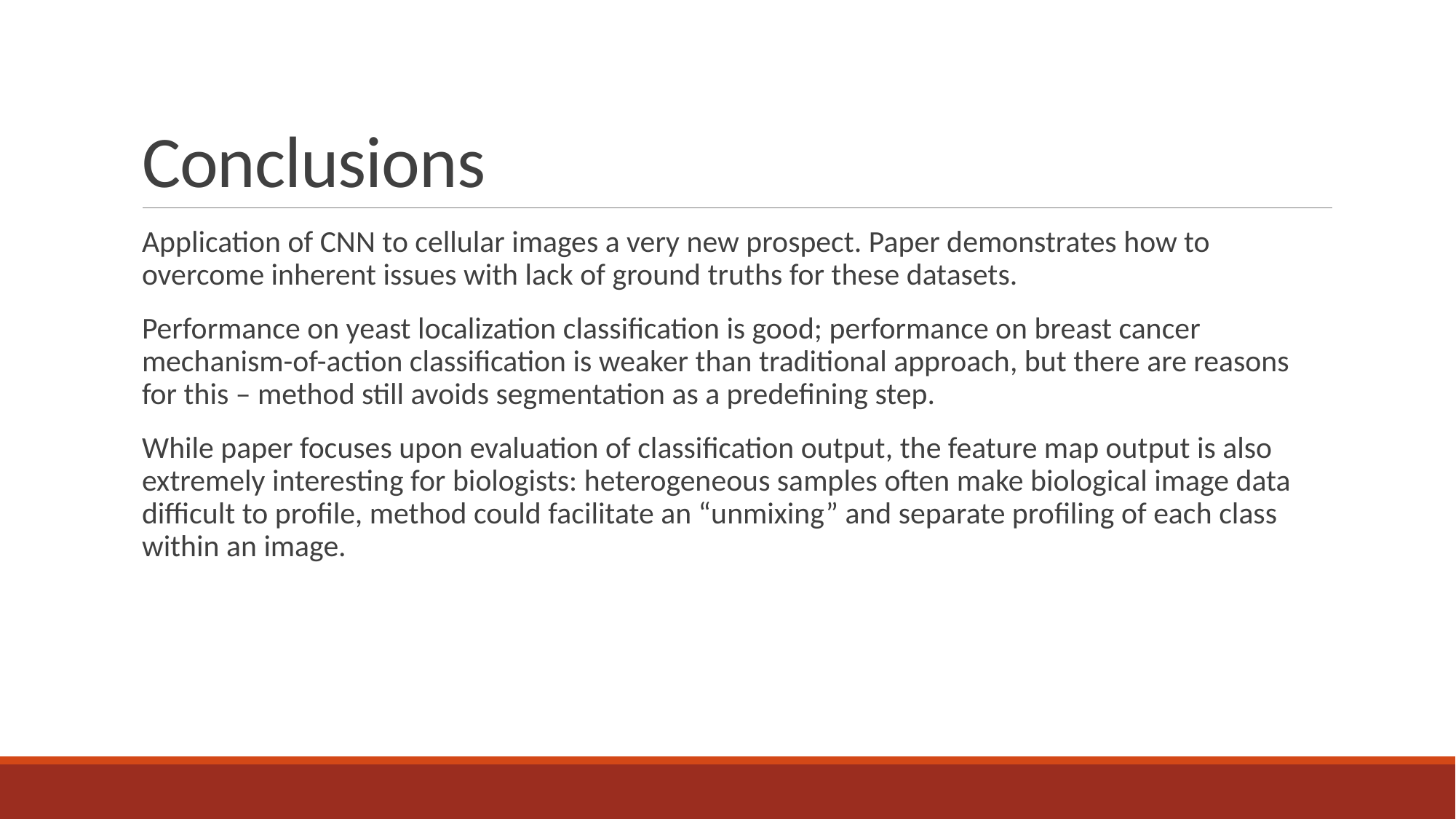

# Conclusions
Application of CNN to cellular images a very new prospect. Paper demonstrates how to overcome inherent issues with lack of ground truths for these datasets.
Performance on yeast localization classification is good; performance on breast cancer mechanism-of-action classification is weaker than traditional approach, but there are reasons for this – method still avoids segmentation as a predefining step.
While paper focuses upon evaluation of classification output, the feature map output is also extremely interesting for biologists: heterogeneous samples often make biological image data difficult to profile, method could facilitate an “unmixing” and separate profiling of each class within an image.